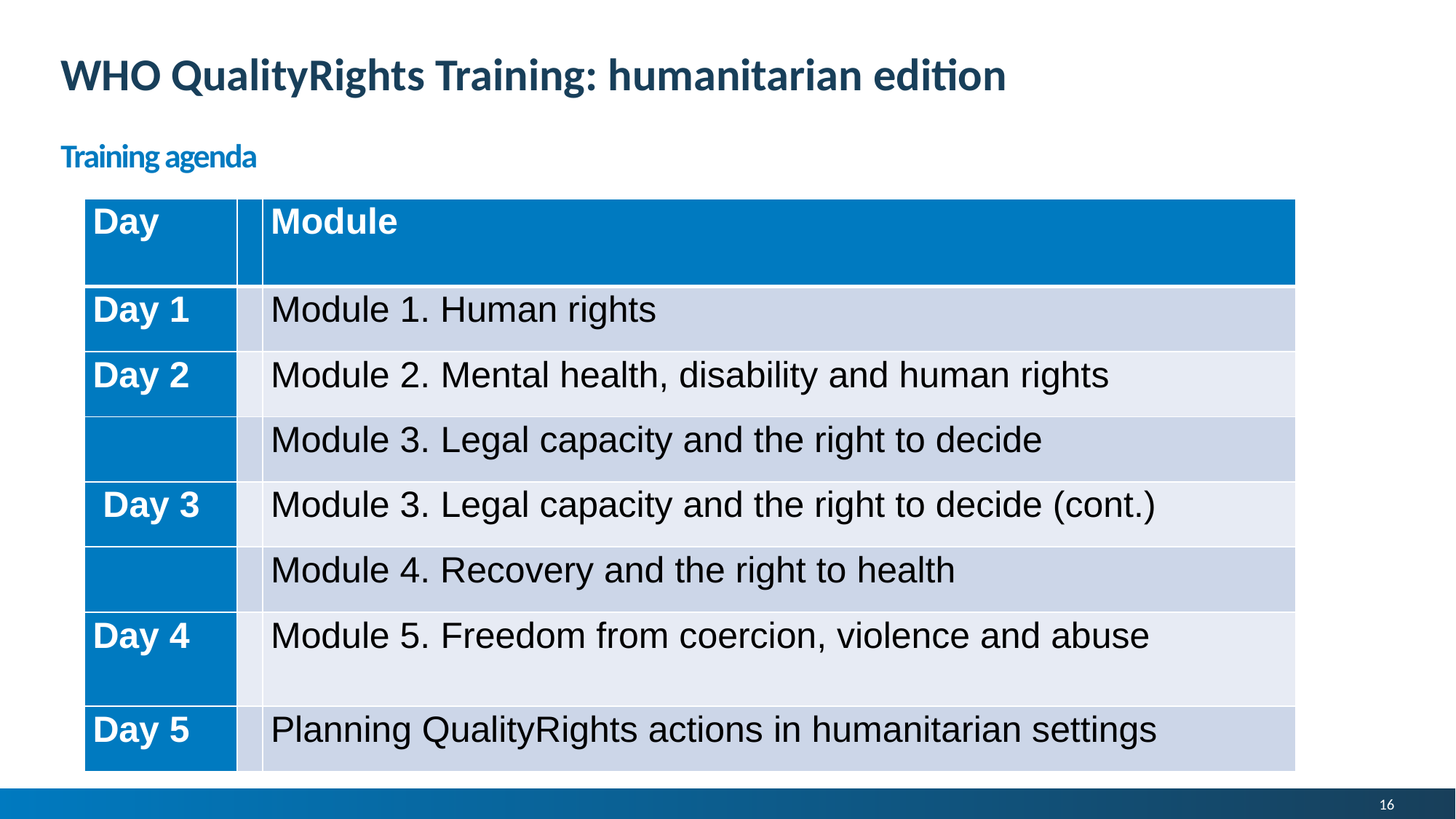

# WHO QualityRights Training: humanitarian edition
Training agenda
| Day |  | Module |
| --- | --- | --- |
| Day 1 |  | Module 1. Human rights |
| Day 2 |  | Module 2. Mental health, disability and human rights |
|  |  | Module 3. Legal capacity and the right to decide |
| Day 3 |  | Module 3. Legal capacity and the right to decide (cont.) |
|  |  | Module 4. Recovery and the right to health |
| Day 4 |  | Module 5. Freedom from coercion, violence and abuse |
| Day 5 |  | Planning QualityRights actions in humanitarian settings |
16